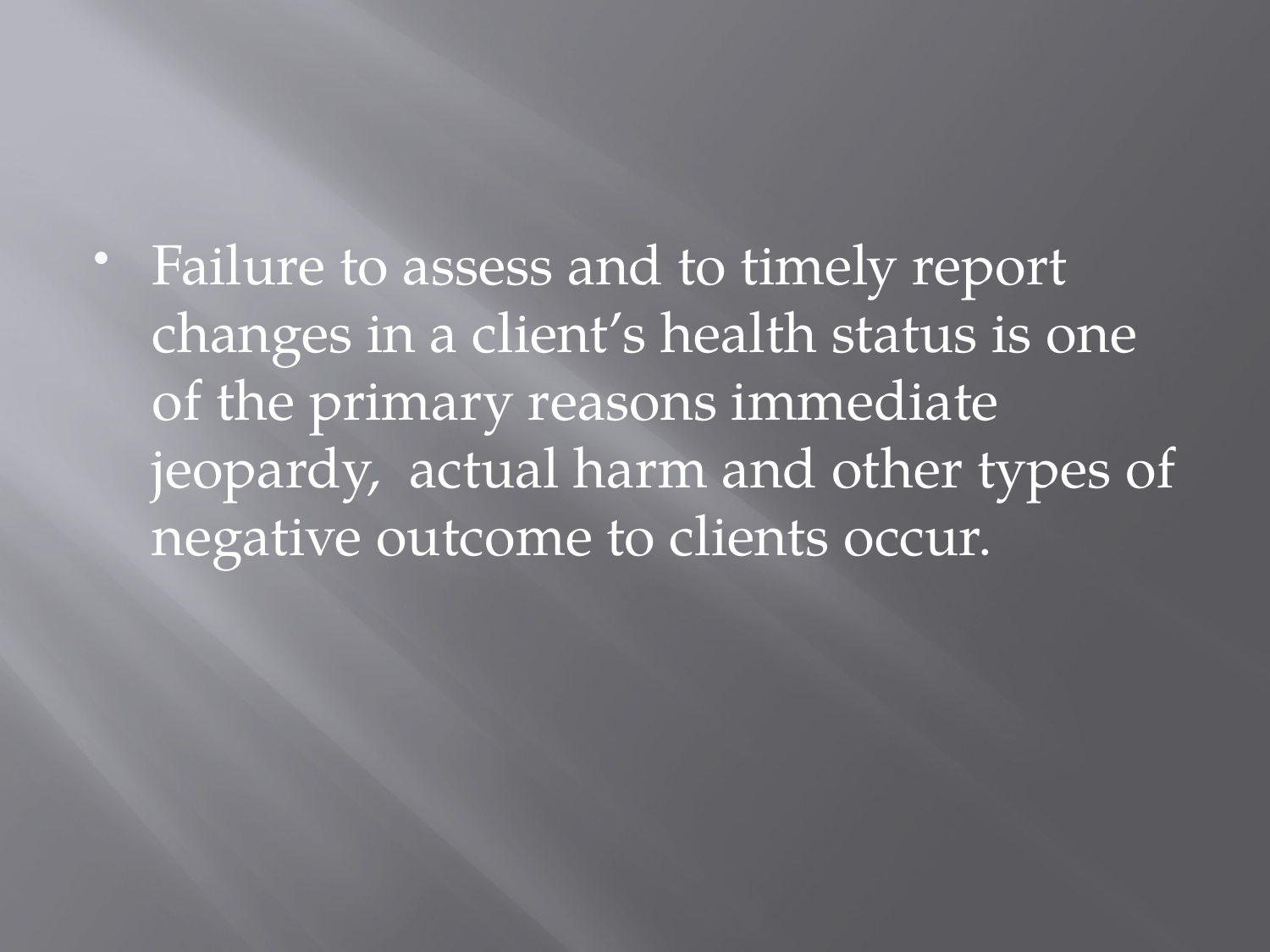

#
Failure to assess and to timely report changes in a client’s health status is one of the primary reasons immediate jeopardy,  actual harm and other types of negative outcome to clients occur.